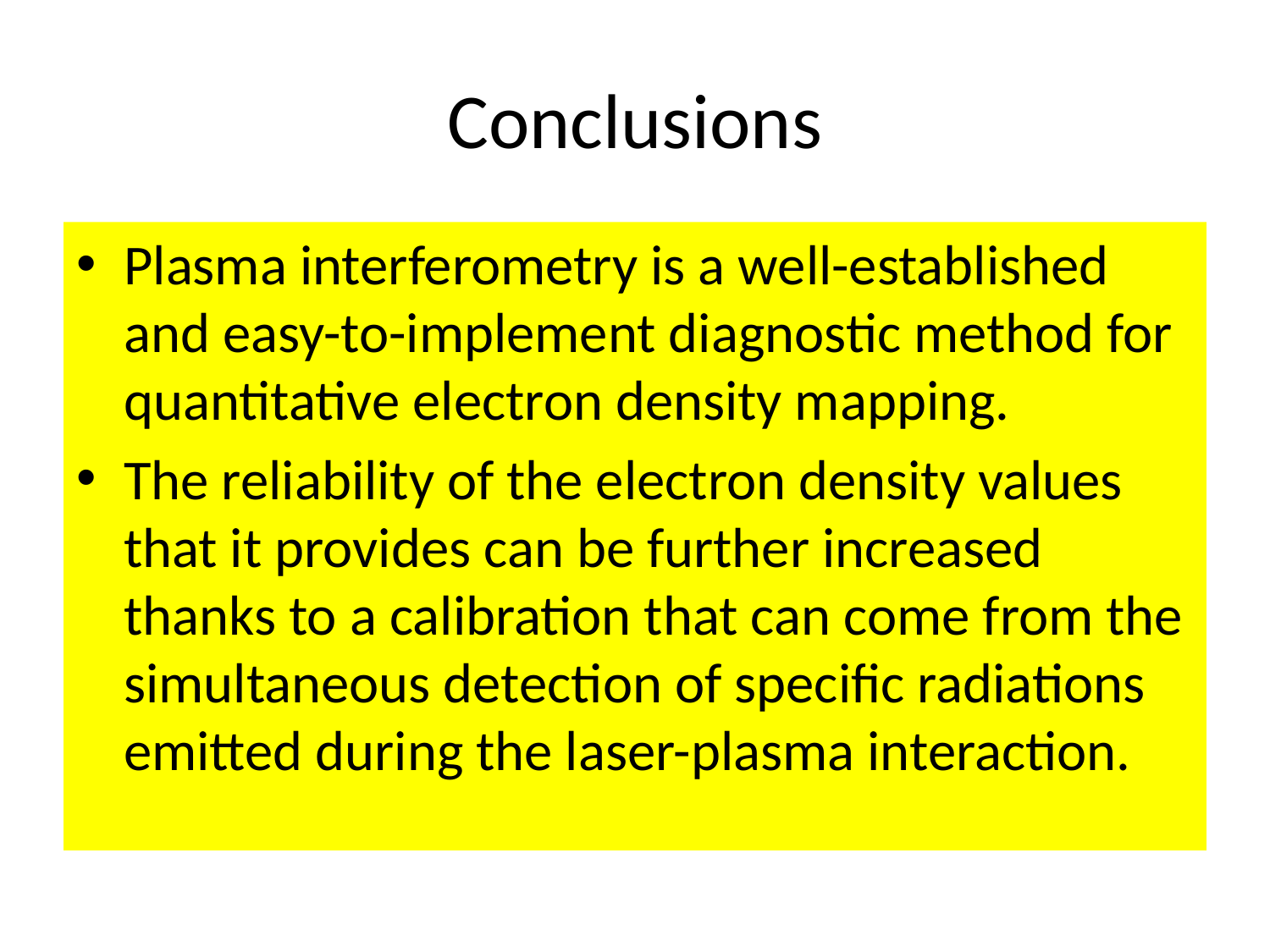

# Conclusions
Plasma interferometry is a well-established and easy-to-implement diagnostic method for quantitative electron density mapping.
The reliability of the electron density values ​​that it provides can be further increased thanks to a calibration that can come from the simultaneous detection of specific radiations emitted during the laser-plasma interaction.